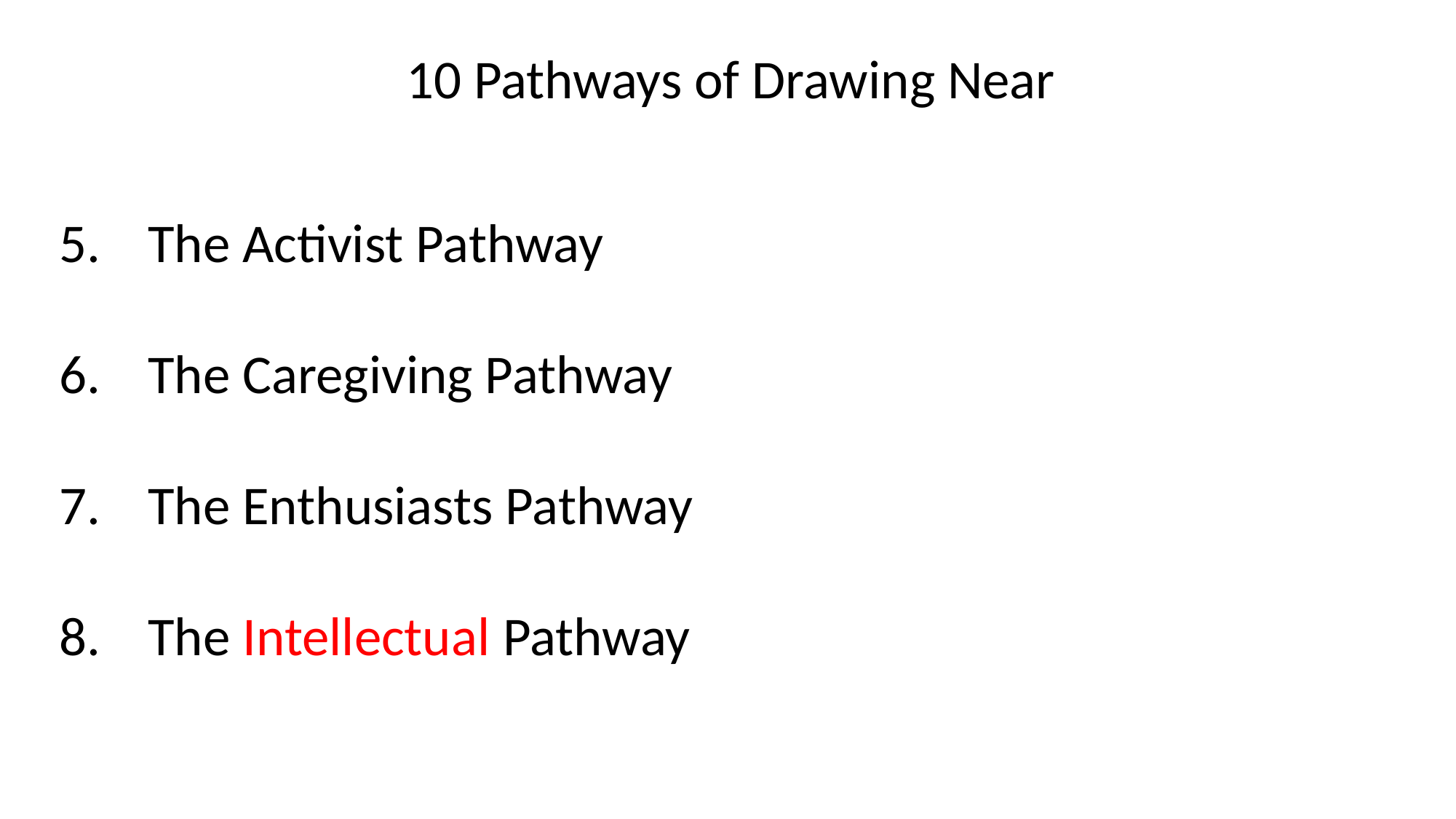

10 Pathways of Drawing Near

The Activist Pathway

The Caregiving Pathway

The Enthusiasts Pathway

The Intellectual Pathway